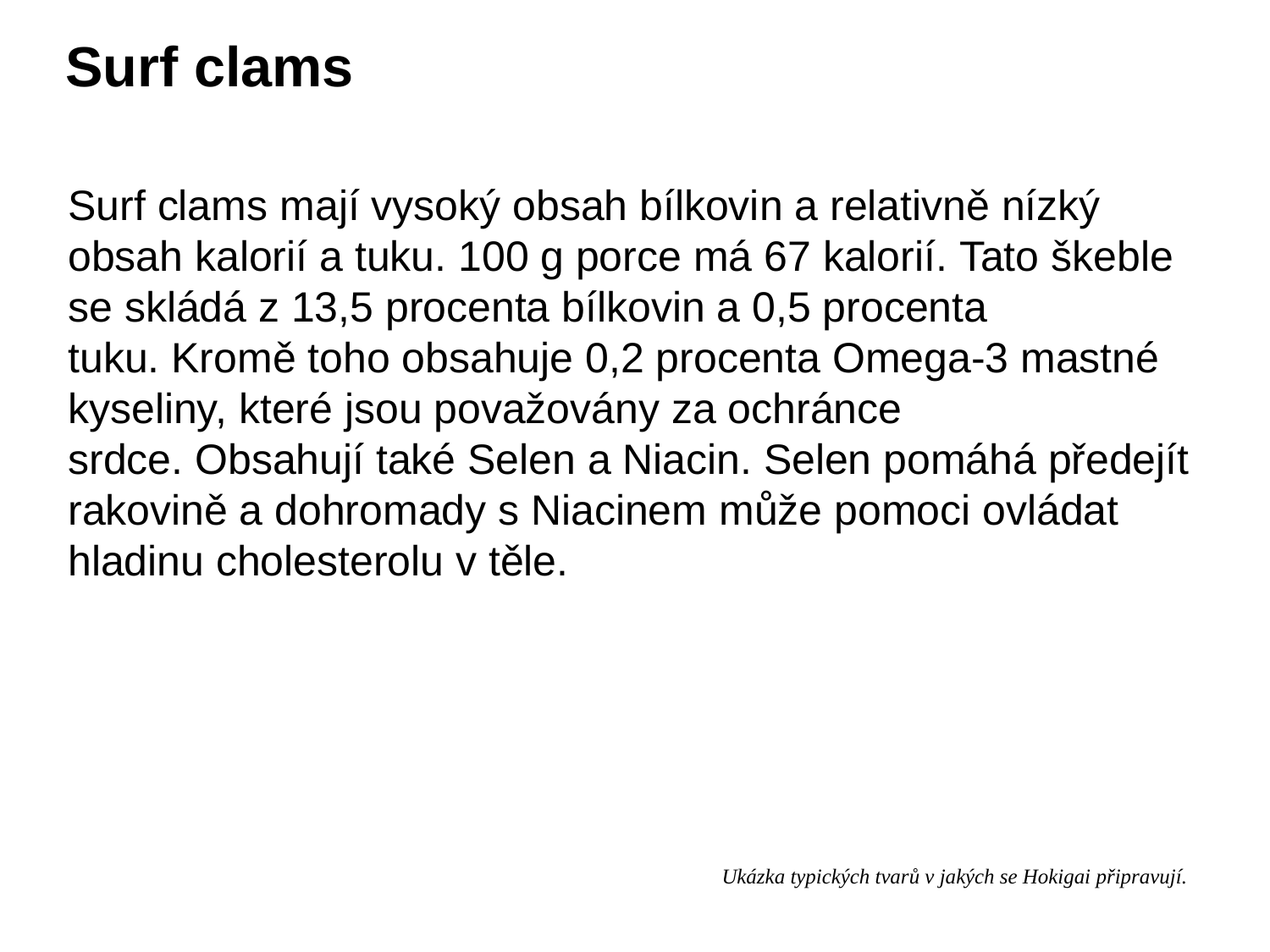

# Surf clams
Surf clams mají vysoký obsah bílkovin a relativně nízký obsah kalorií a tuku. 100 g porce má 67 kalorií. Tato škeble se skládá z 13,5 procenta bílkovin a 0,5 procenta tuku. Kromě toho obsahuje 0,2 procenta Omega-3 mastné kyseliny, které jsou považovány za ochránce srdce. Obsahují také Selen a Niacin. Selen pomáhá předejít rakovině a dohromady s Niacinem může pomoci ovládat hladinu cholesterolu v těle.
Ukázka typických tvarů v jakých se Hokigai připravují.